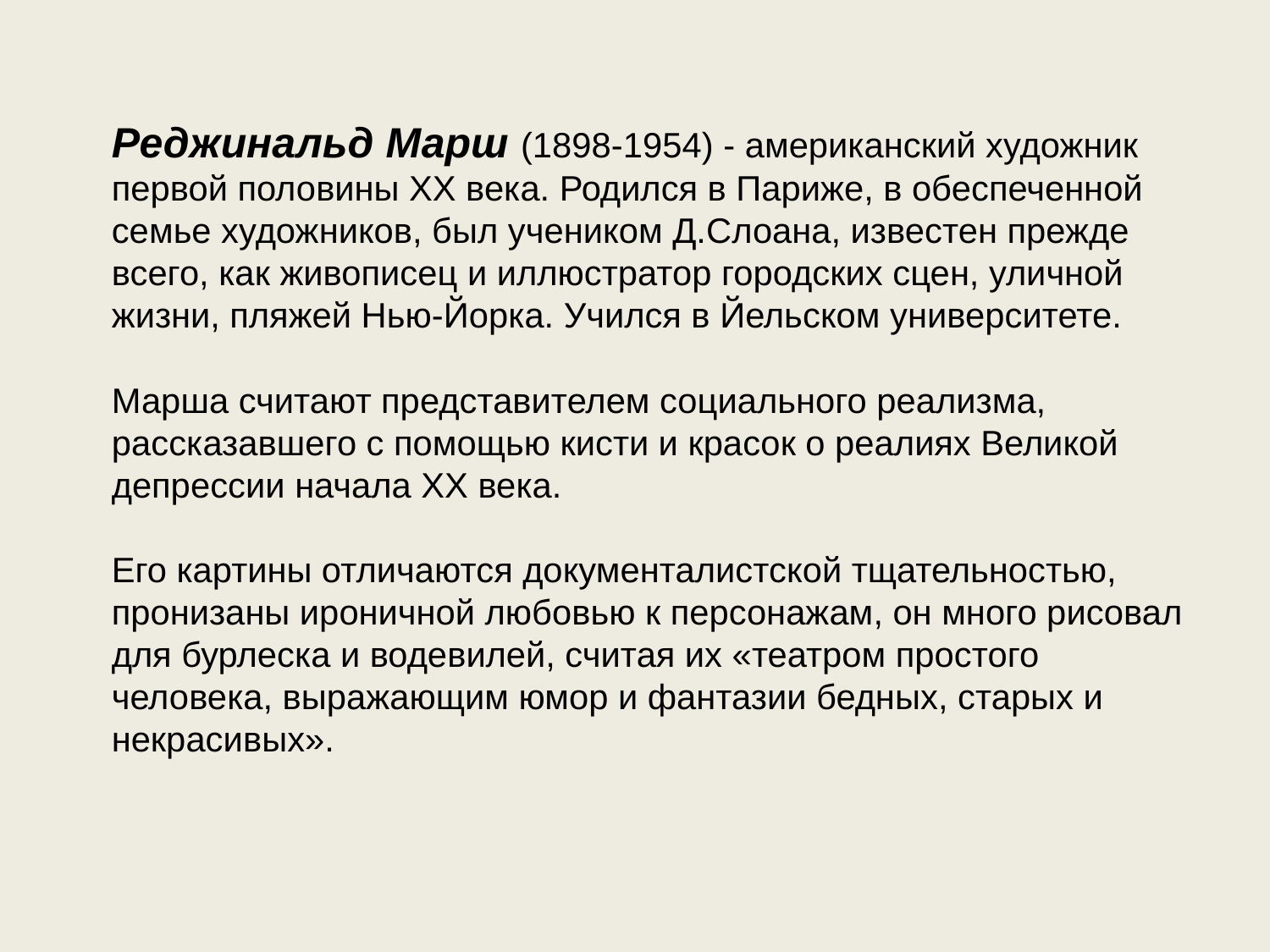

Реджинальд Марш (1898-1954) - американский художник первой половины ХХ века. Родился в Париже, в обеспеченной семье художников, был учеником Д.Слоана, известен прежде всего, как живописец и иллюстратор городских сцен, уличной жизни, пляжей Нью-Йорка. Учился в Йельском университете.

Марша считают представителем социального реализма, рассказавшего с помощью кисти и красок о реалиях Великой депрессии начала ХХ века.

Его картины отличаются документалистской тщательностью, пронизаны ироничной любовью к персонажам, он много рисовал для бурлеска и водевилей, считая их «театром простого человека, выражающим юмор и фантазии бедных, старых и некрасивых».